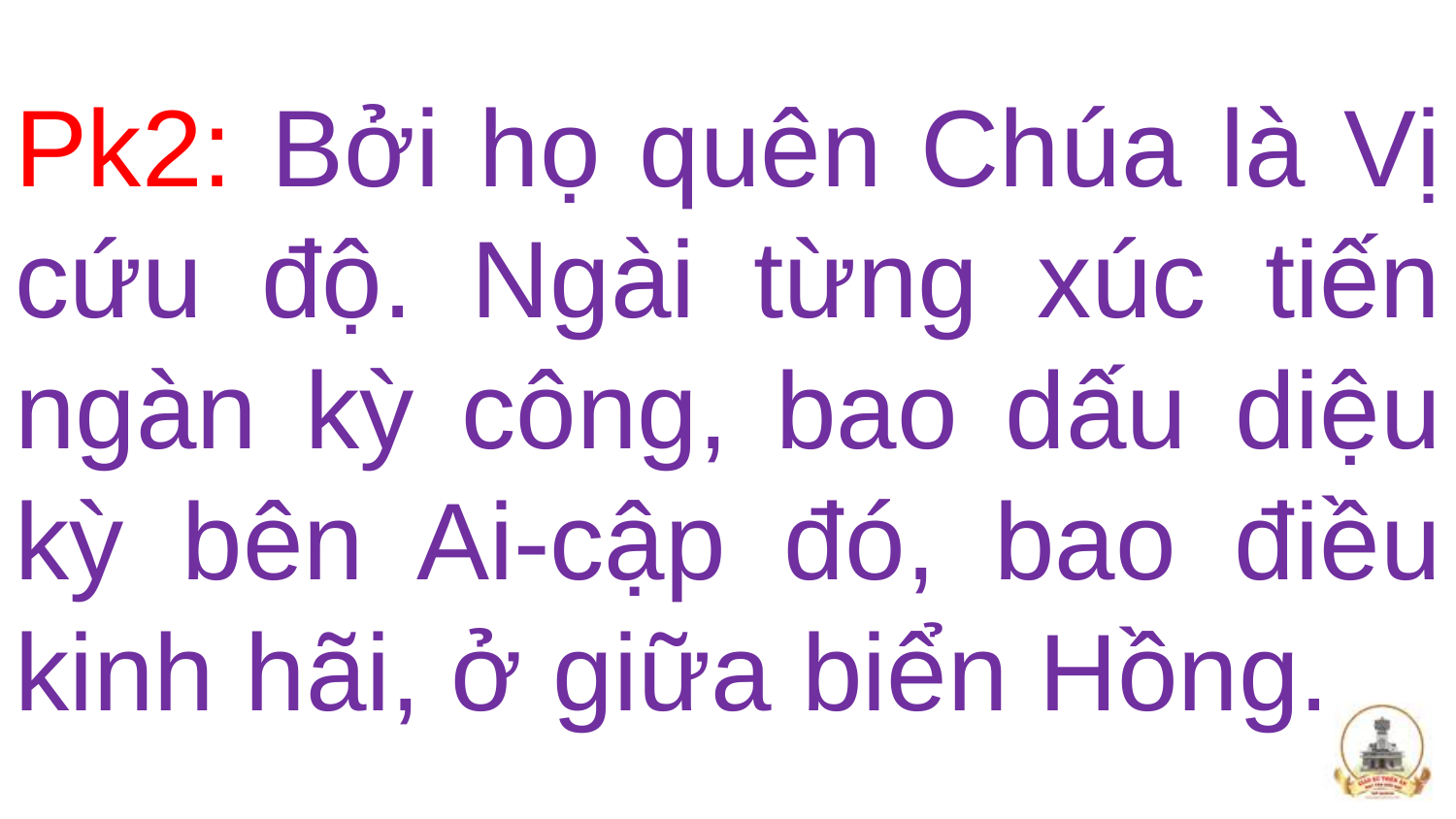

# Pk2: Bởi họ quên Chúa là Vị cứu độ. Ngài từng xúc tiến ngàn kỳ công, bao dấu diệu kỳ bên Ai-cập đó, bao điều kinh hãi, ở giữa biển Hồng.